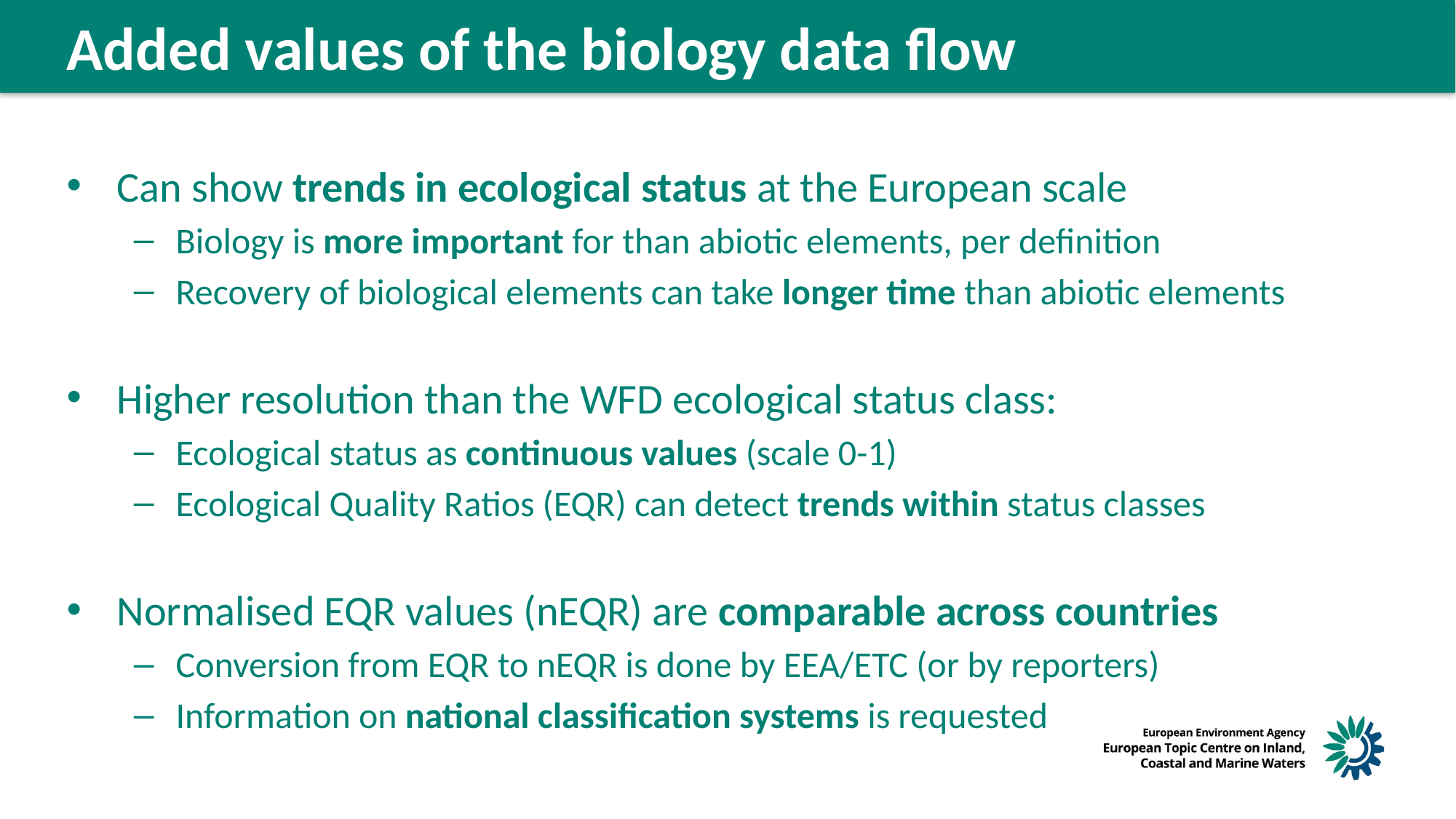

Added values of the biology data flow
Can show trends in ecological status at the European scale
Biology is more important for than abiotic elements, per definition
Recovery of biological elements can take longer time than abiotic elements

Higher resolution than the WFD ecological status class:
Ecological status as continuous values (scale 0-1)
Ecological Quality Ratios (EQR) can detect trends within status classes

Normalised EQR values (nEQR) are comparable across countries
Conversion from EQR to nEQR is done by EEA/ETC (or by reporters)
Information on national classification systems is requested